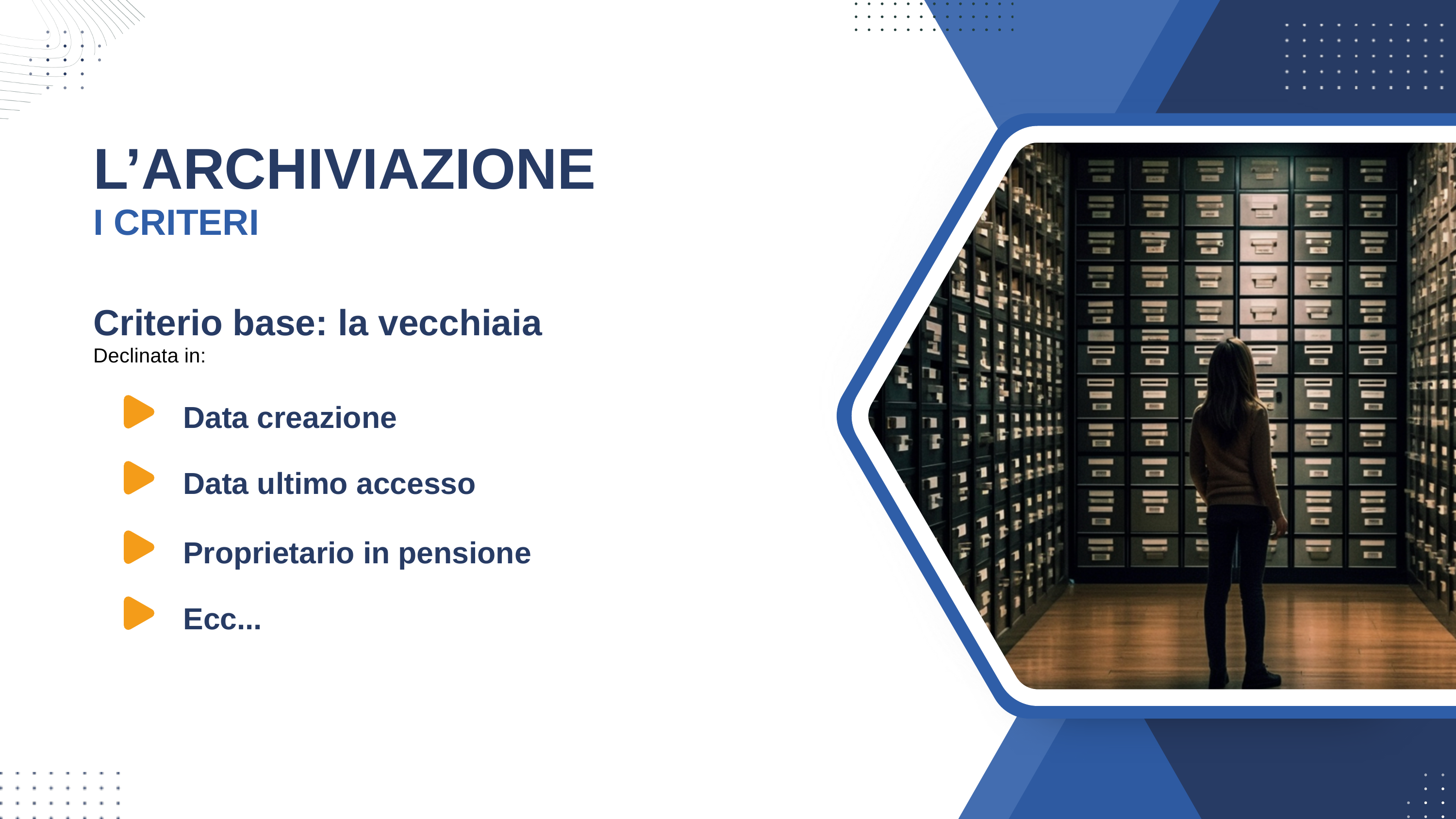

L’ARCHIVIAZIONE
I CRITERI

Criterio base: la vecchiaia
Declinata in:
Data creazione

Data ultimo accesso

Proprietario in pensione

Ecc...